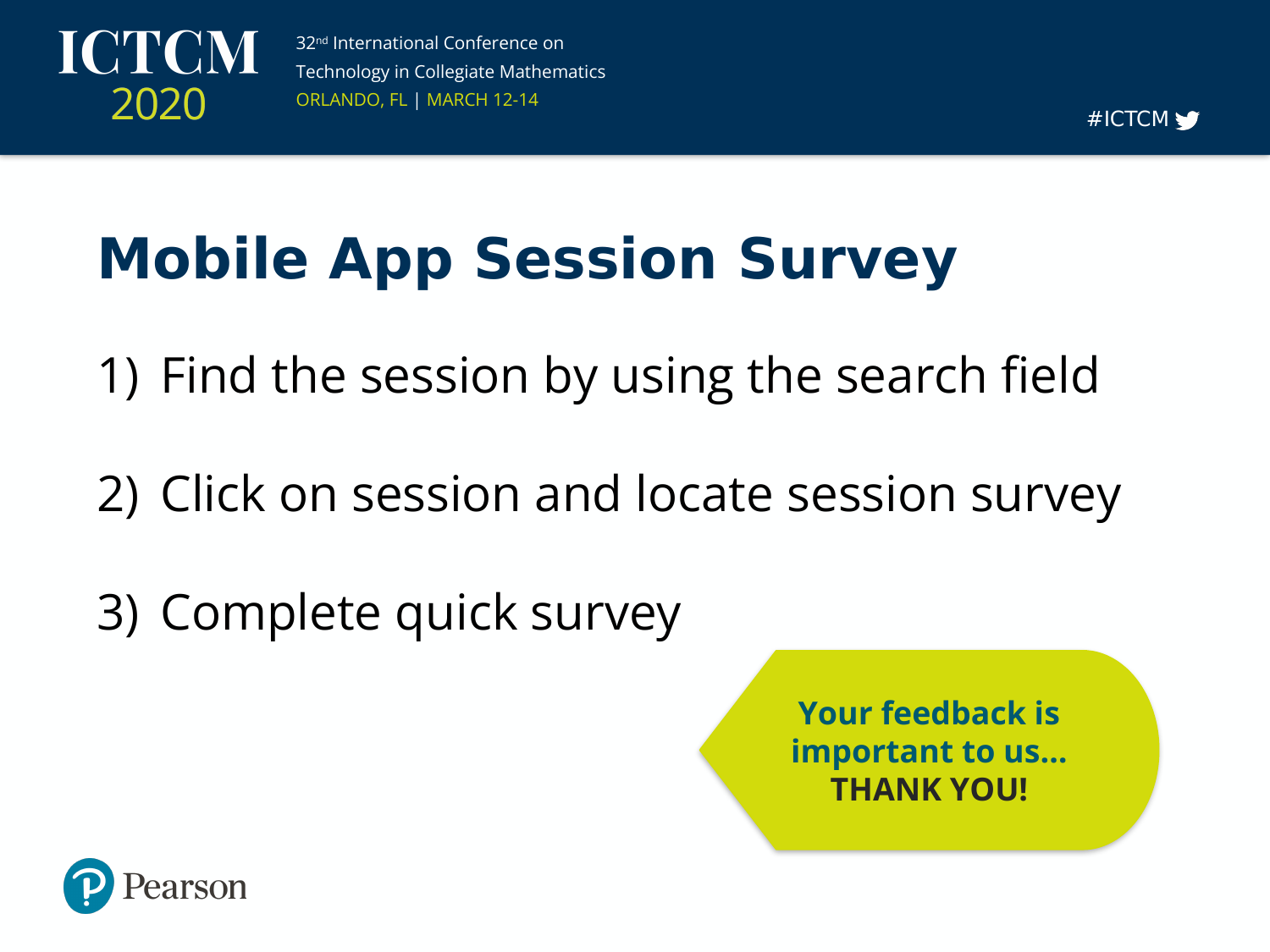

# Mobile App Session Survey
Find the session by using the search field
Click on session and locate session survey
Complete quick survey
Your feedback is important to us…
THANK YOU!